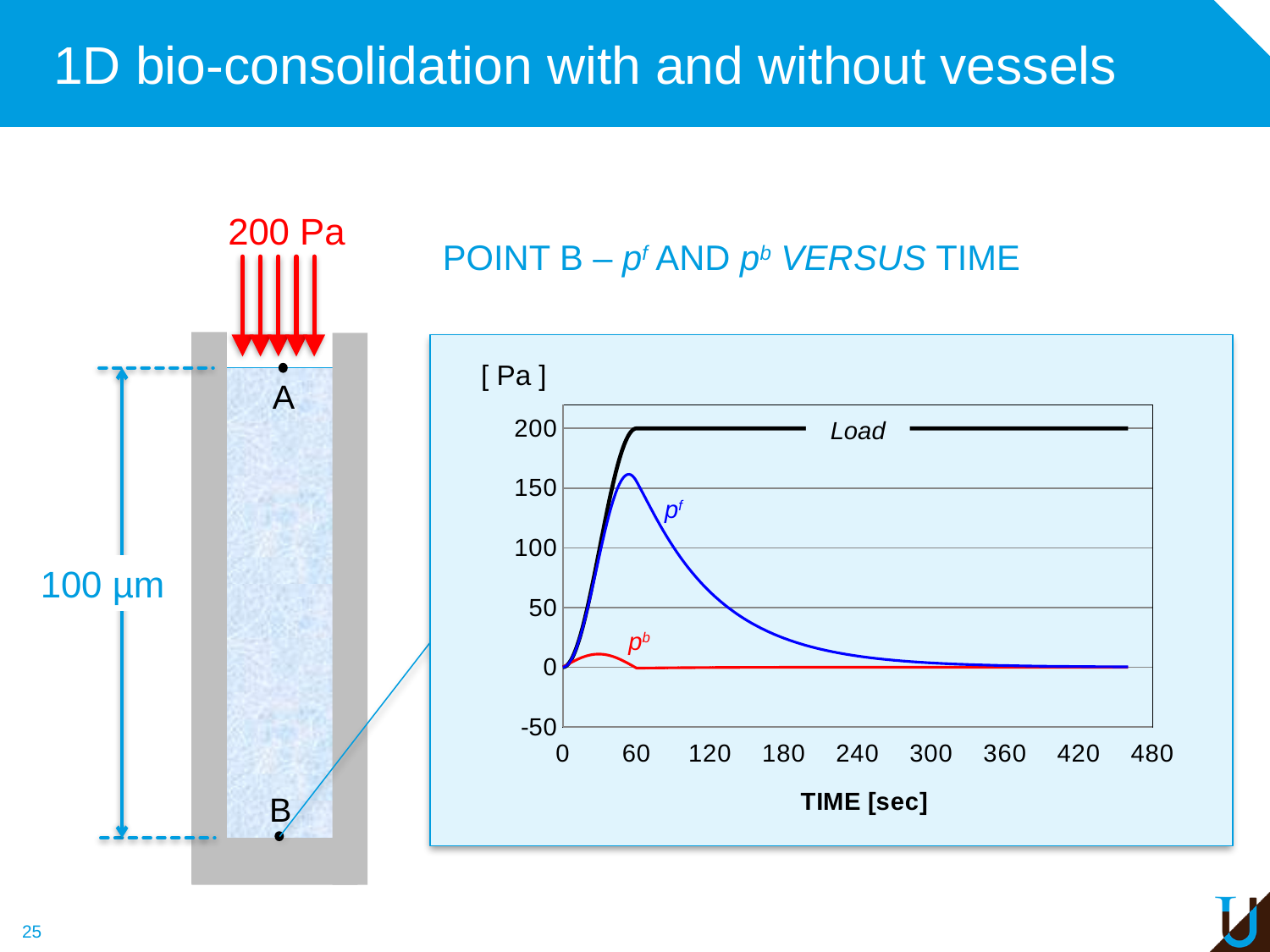

# 1D bio-consolidation with and without vessels

200 Pa
Point B – pf and pb versus Time

[ Pa ]

### Chart

| Category |  |  |  |
|---|---|---|---|

A
Load
pf
100 µm
pb
B

25